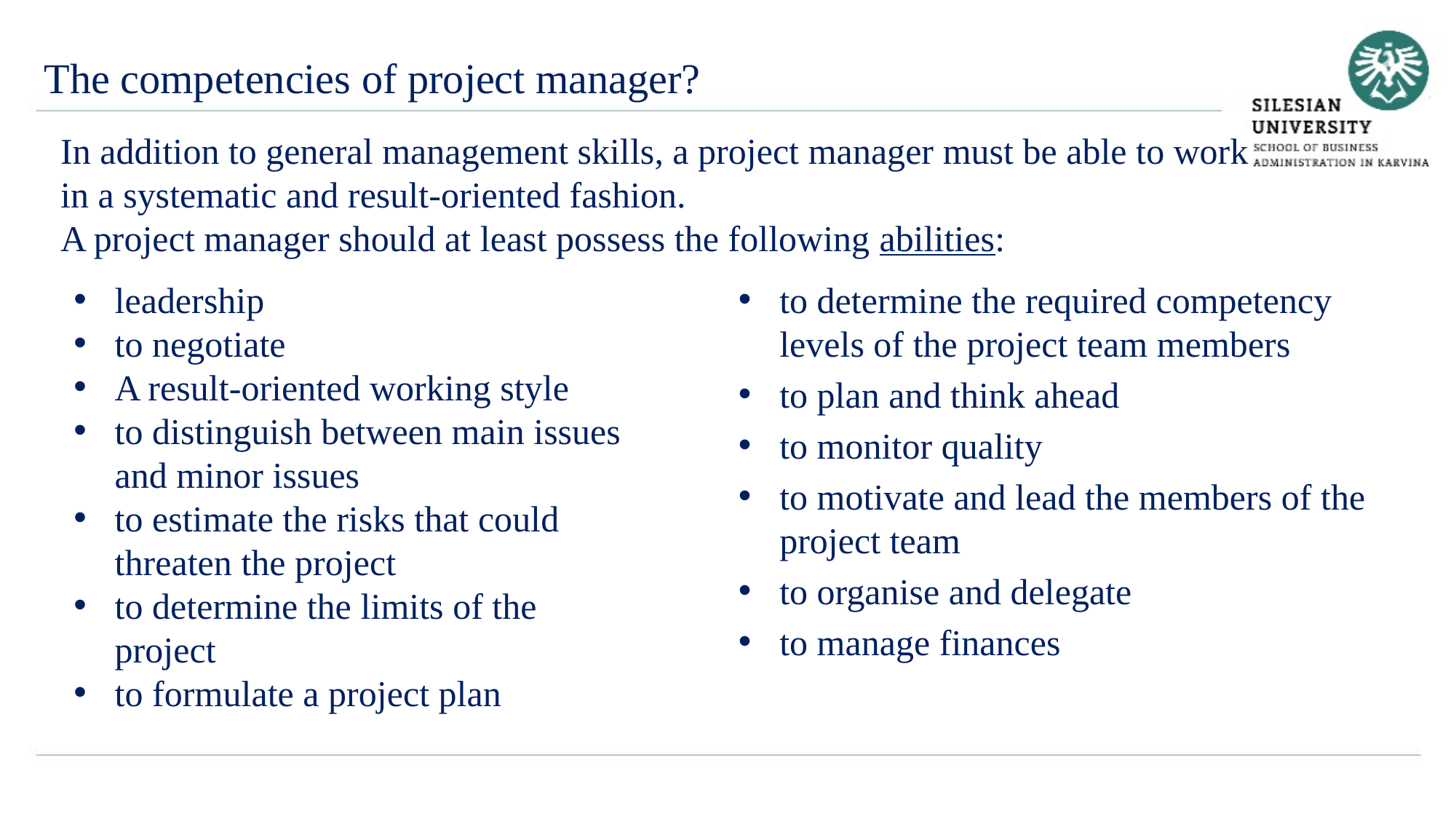

The competencies of project manager?
In addition to general management skills, a project manager must be able to work
in a systematic and result-oriented fashion.
A project manager should at least possess the following abilities:

leadership
to negotiate
A result-oriented working style
to distinguish between main issues and minor issues
to estimate the risks that could threaten the project
to determine the limits of the project
to formulate a project plan

to determine the required competency levels of the project team members
to plan and think ahead
to monitor quality
to motivate and lead the members of the project team
to organise and delegate
to manage finances